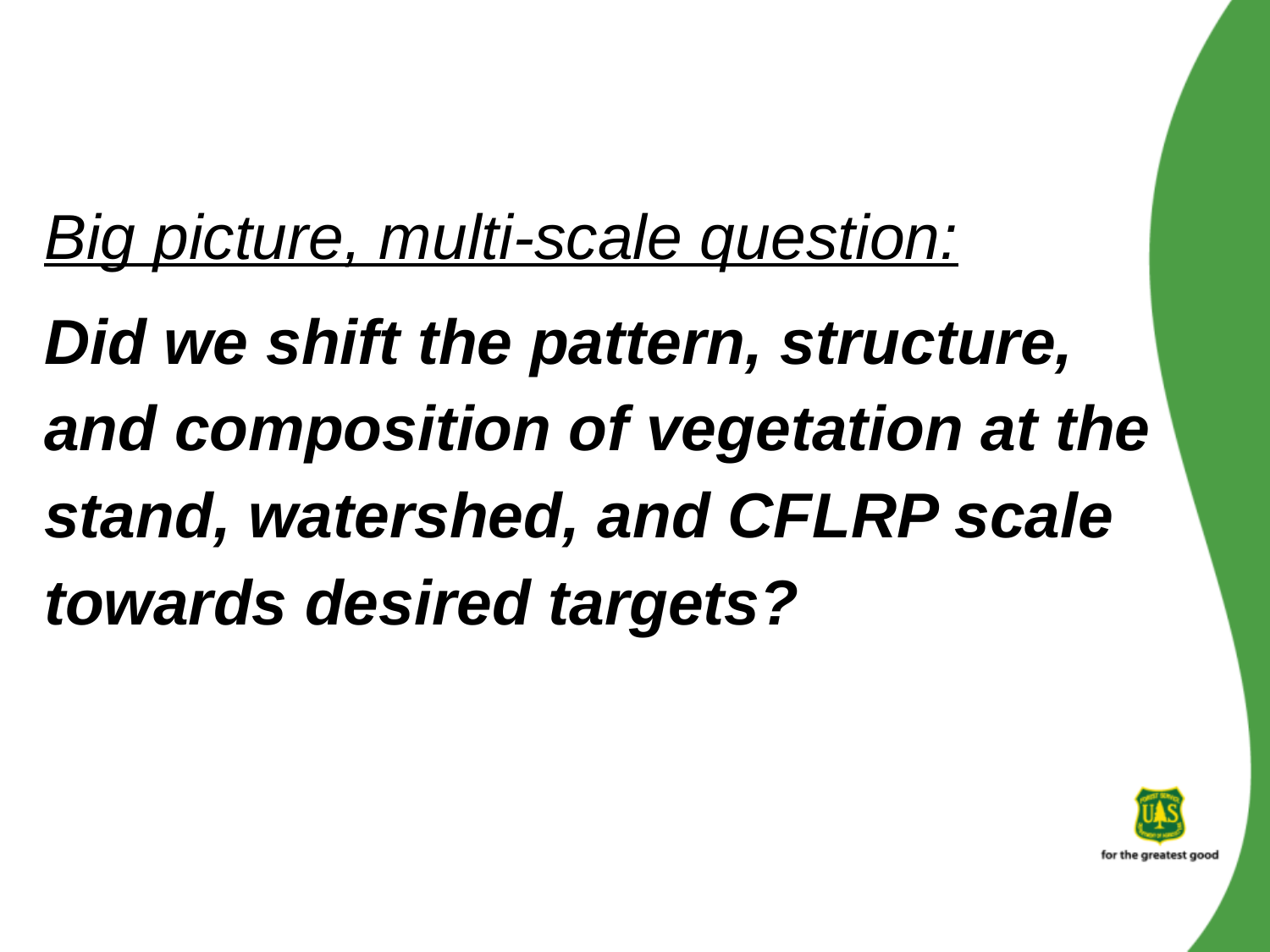

Big picture, multi-scale question:
Did we shift the pattern, structure, and composition of vegetation at the stand, watershed, and CFLRP scale towards desired targets?